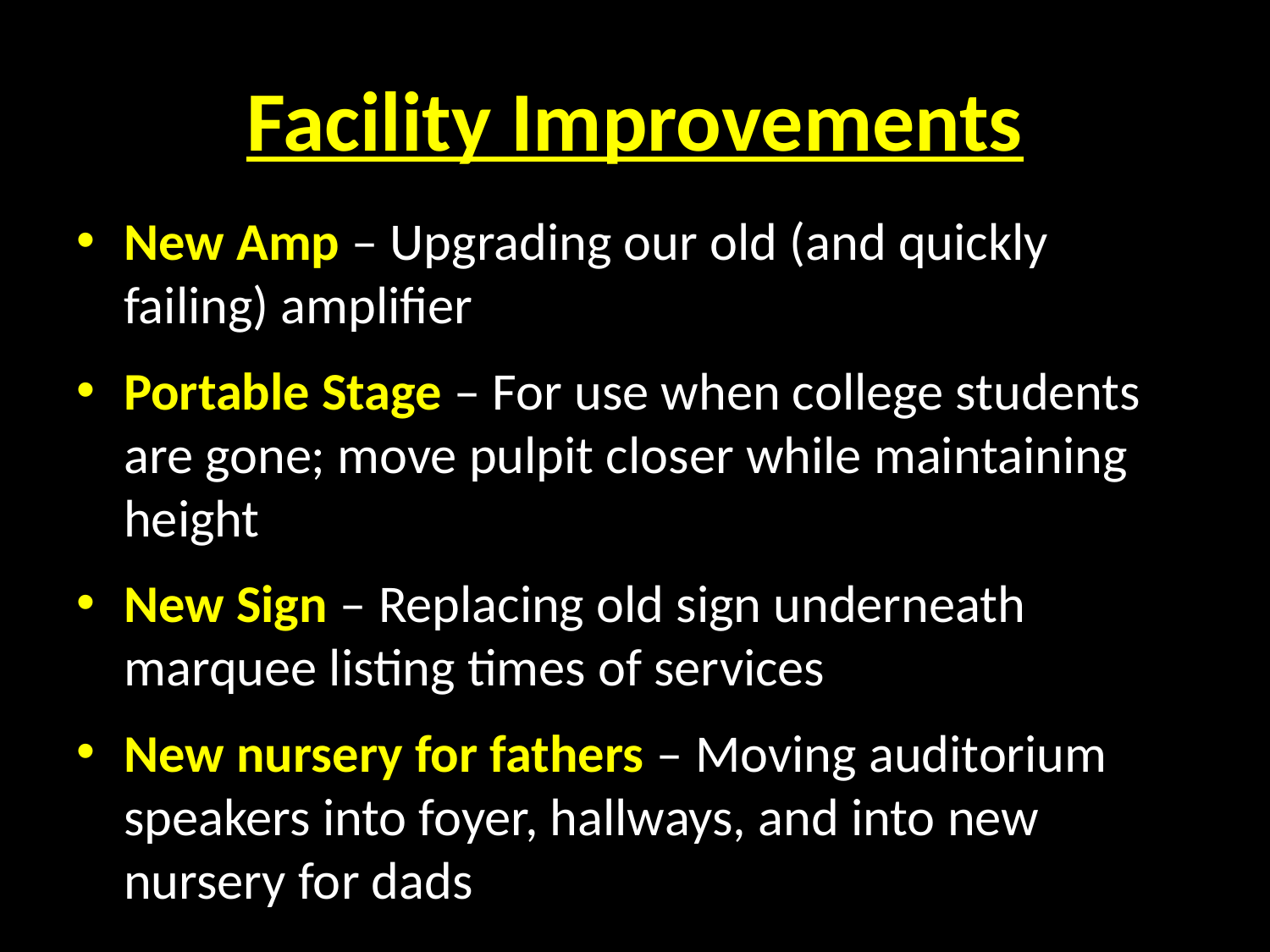

# Facility Improvements
New Amp – Upgrading our old (and quickly failing) amplifier
Portable Stage – For use when college students are gone; move pulpit closer while maintaining height
New Sign – Replacing old sign underneath marquee listing times of services
New nursery for fathers – Moving auditorium speakers into foyer, hallways, and into new nursery for dads